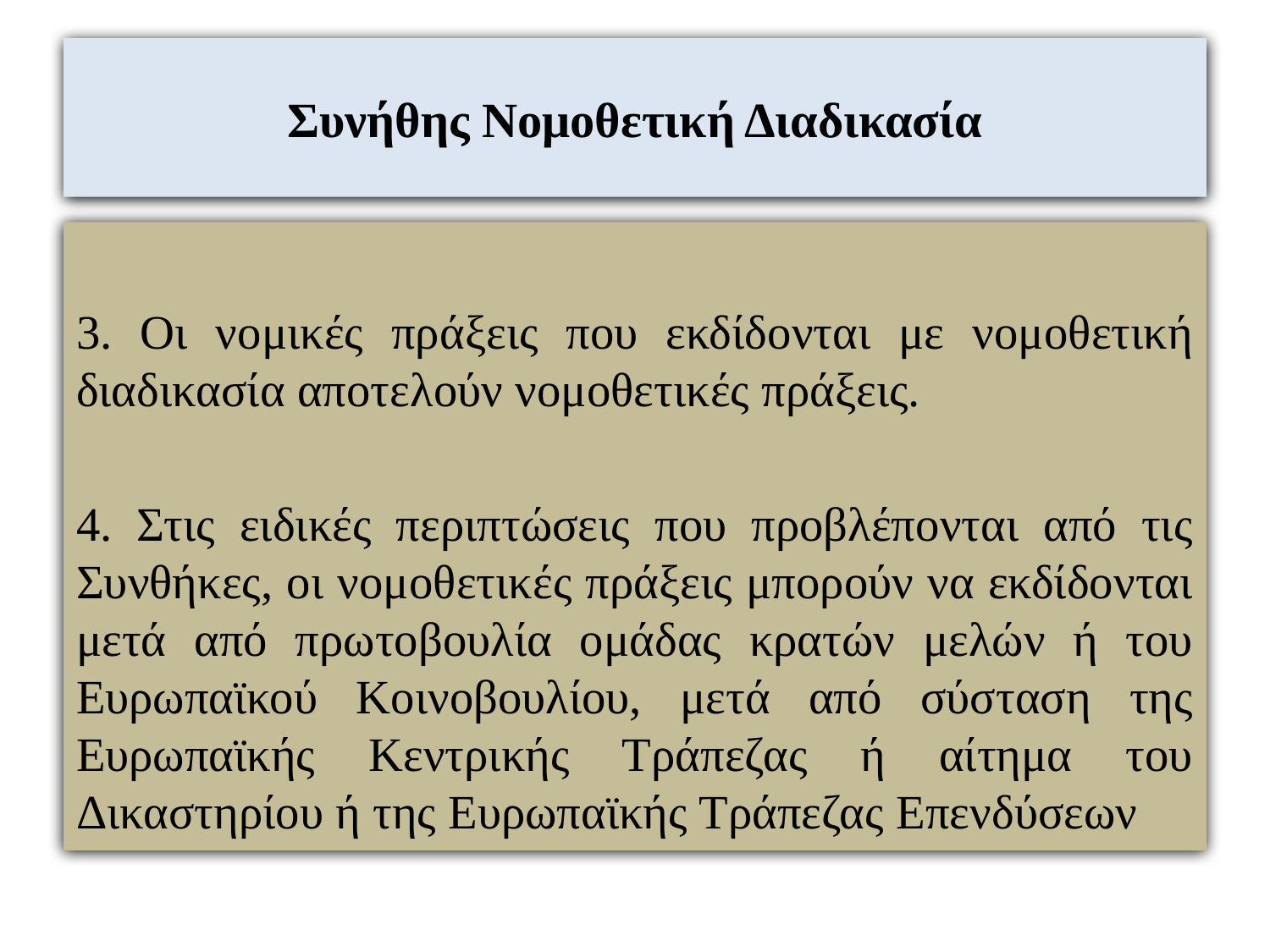

# Συνήθης Νομοθετική Διαδικασία

3. Οι νομικές πράξεις που εκδίδονται με νομοθετική διαδικασία αποτελούν νομοθετικές πράξεις.

4. Στις ειδικές περιπτώσεις που προβλέπονται από τις Συνθήκες, οι νομοθετικές πράξεις μπορούν να εκδίδονται μετά από πρωτοβουλία ομάδας κρατών μελών ή του Ευρωπαϊκού Κοινοβουλίου, μετά από σύσταση της Ευρωπαϊκής Κεντρικής Τράπεζας ή αίτημα του Δικαστηρίου ή της Ευρωπαϊκής Τράπεζας Επενδύσεων